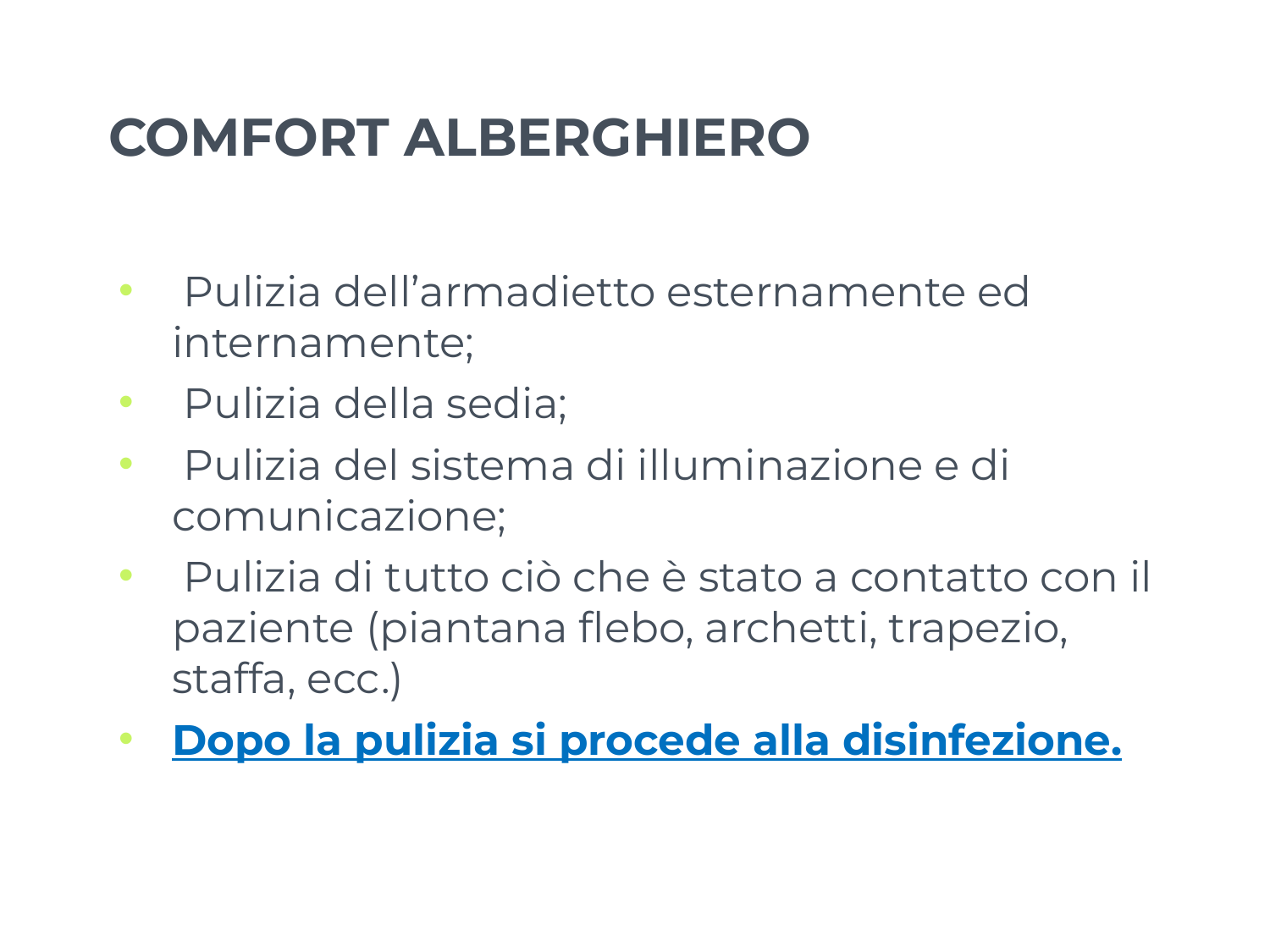

# COMFORT ALBERGHIERO
 Pulizia dell’armadietto esternamente ed internamente;
 Pulizia della sedia;
 Pulizia del sistema di illuminazione e di comunicazione;
 Pulizia di tutto ciò che è stato a contatto con il paziente (piantana flebo, archetti, trapezio, staffa, ecc.)
Dopo la pulizia si procede alla disinfezione.